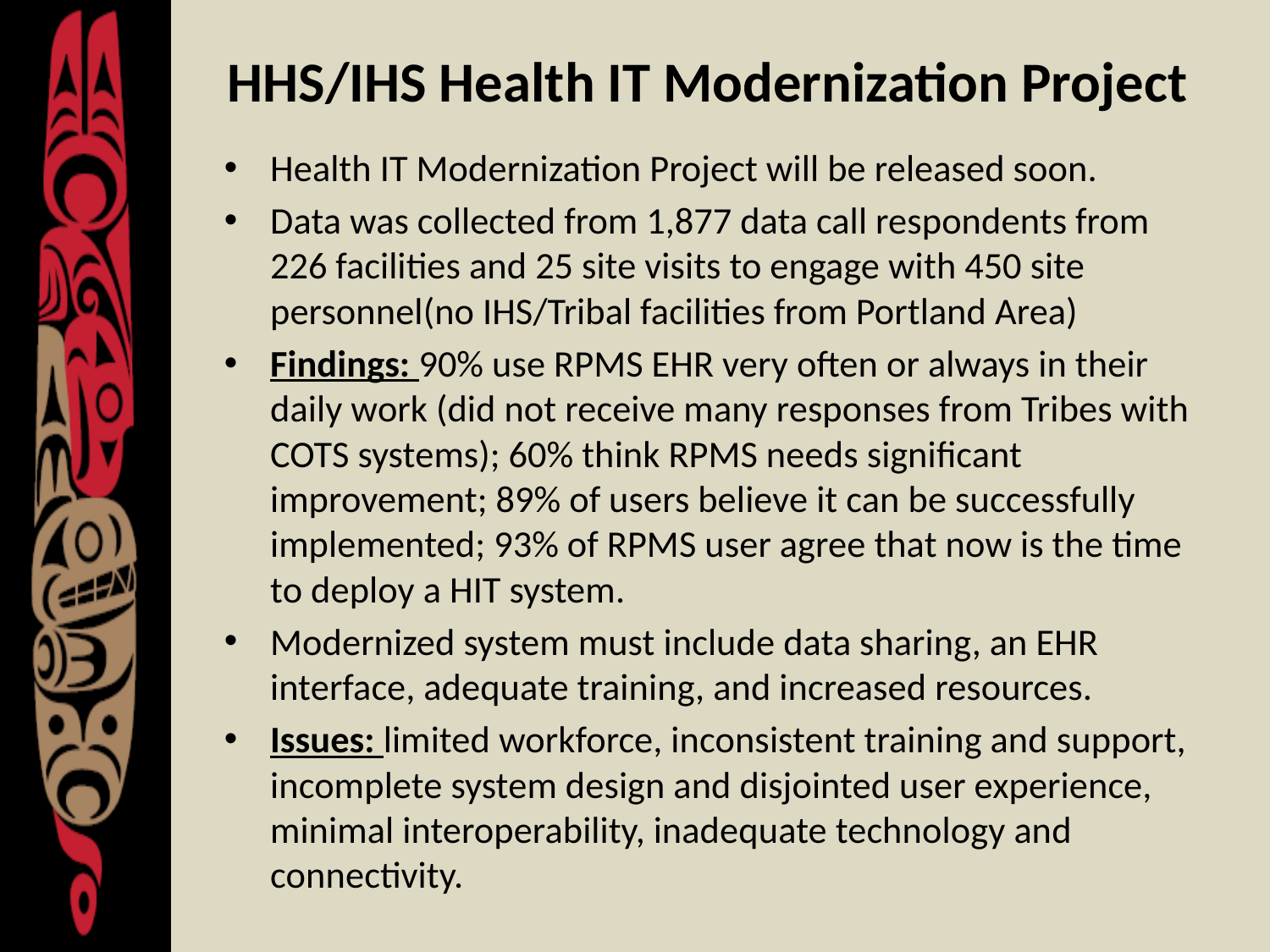

# HHS/IHS Health IT Modernization Project
Health IT Modernization Project will be released soon.
Data was collected from 1,877 data call respondents from 226 facilities and 25 site visits to engage with 450 site personnel(no IHS/Tribal facilities from Portland Area)
Findings: 90% use RPMS EHR very often or always in their daily work (did not receive many responses from Tribes with COTS systems); 60% think RPMS needs significant improvement; 89% of users believe it can be successfully implemented; 93% of RPMS user agree that now is the time to deploy a HIT system.
Modernized system must include data sharing, an EHR interface, adequate training, and increased resources.
Issues: limited workforce, inconsistent training and support, incomplete system design and disjointed user experience, minimal interoperability, inadequate technology and connectivity.